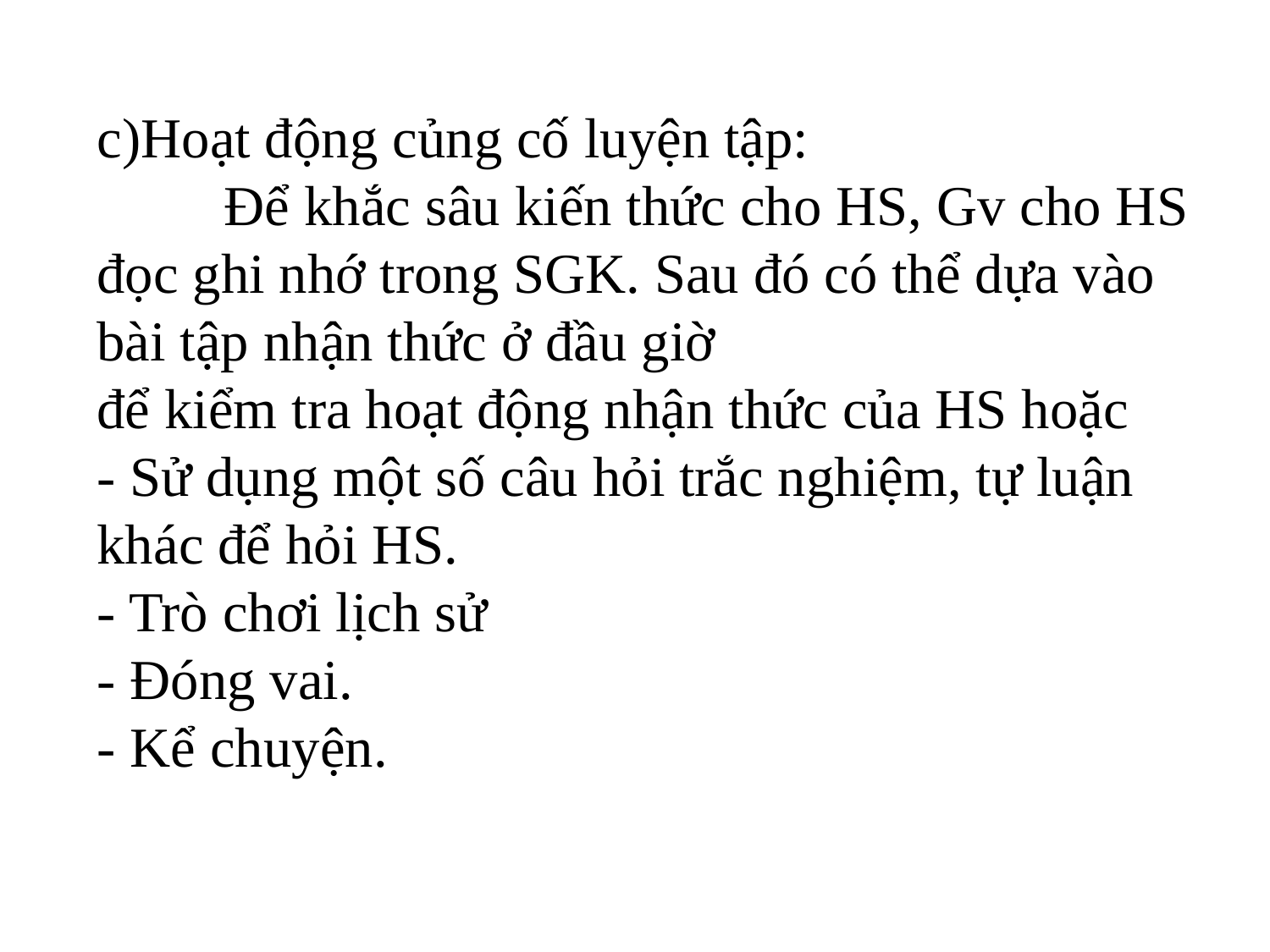

c)Hoạt động củng cố luyện tập:
	Để khắc sâu kiến thức cho HS, Gv cho HS đọc ghi nhớ trong SGK. Sau đó có thể dựa vào bài tập nhận thức ở đầu giờ
để kiểm tra hoạt động nhận thức của HS hoặc
- Sử dụng một số câu hỏi trắc nghiệm, tự luận khác để hỏi HS.
- Trò chơi lịch sử
- Đóng vai.
- Kể chuyện.